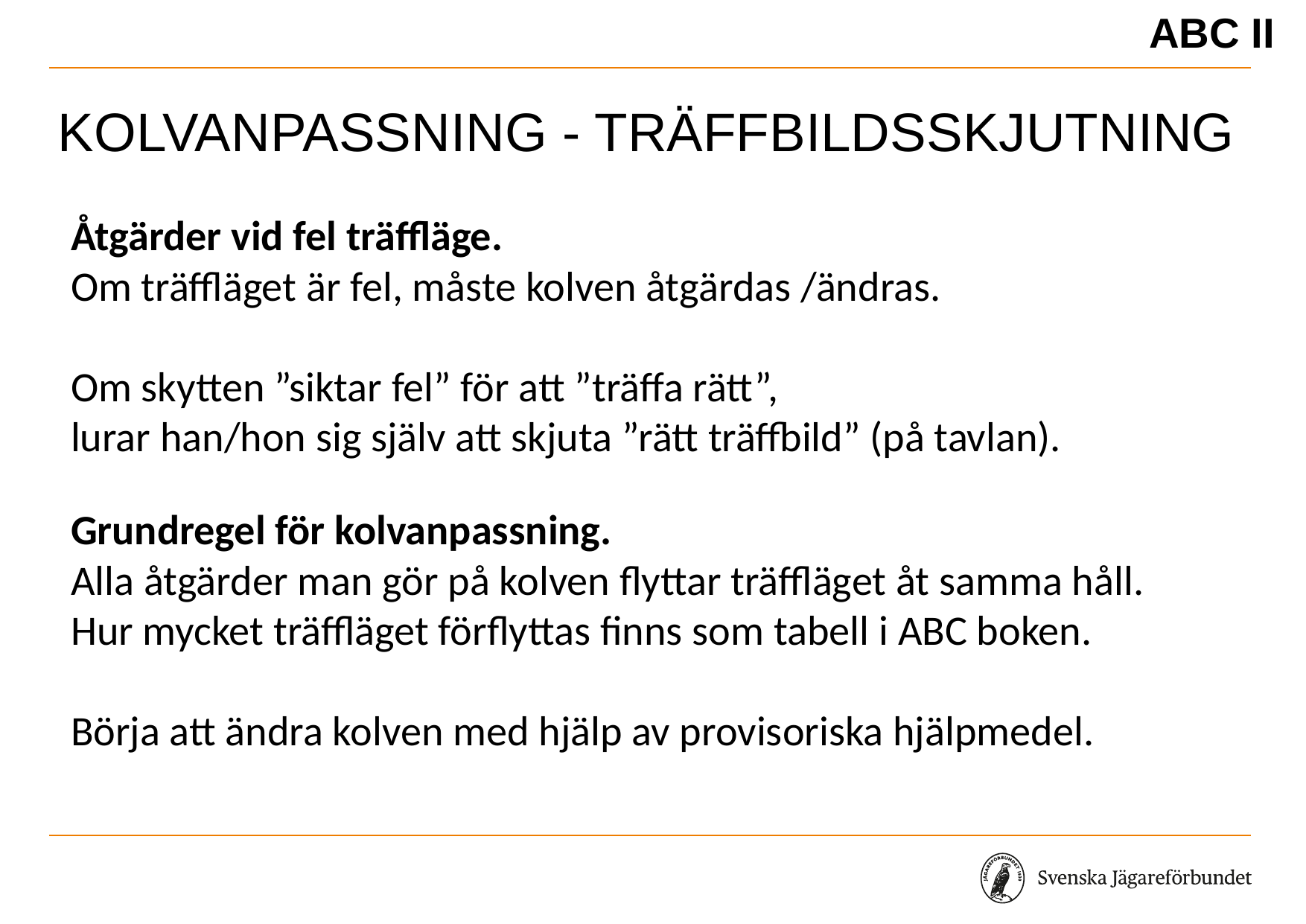

ABC II
# Kolvanpassning - träffbildsskjutning
Åtgärder vid fel träffläge.
Om träffläget är fel, måste kolven åtgärdas /ändras.

Om skytten ”siktar fel” för att ”träffa rätt”,
lurar han/hon sig själv att skjuta ”rätt träffbild” (på tavlan).

Grundregel för kolvanpassning.
Alla åtgärder man gör på kolven flyttar träffläget åt samma håll.
Hur mycket träffläget förflyttas finns som tabell i ABC boken.

Börja att ändra kolven med hjälp av provisoriska hjälpmedel.